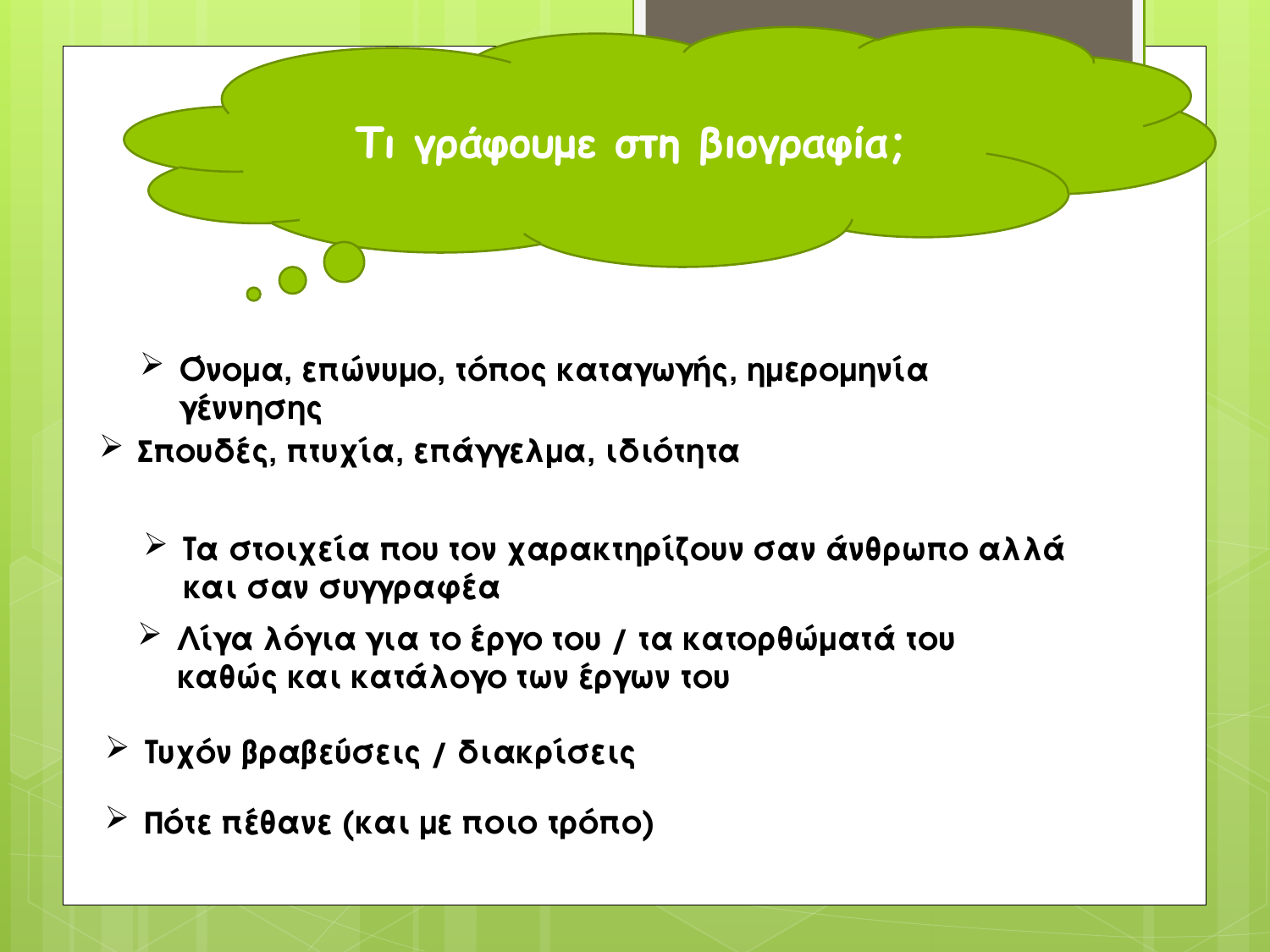

Τι γράφουμε στη βιογραφία;
Όνομα, επώνυμο, τόπος καταγωγής, ημερομηνία γέννησης
Σπουδές, πτυχία, επάγγελμα, ιδιότητα
Τα στοιχεία που τον χαρακτηρίζουν σαν άνθρωπο αλλά και σαν συγγραφέα
Λίγα λόγια για το έργο του / τα κατορθώματά του καθώς και κατάλογο των έργων του
Τυχόν βραβεύσεις / διακρίσεις
Πότε πέθανε (και με ποιο τρόπο)